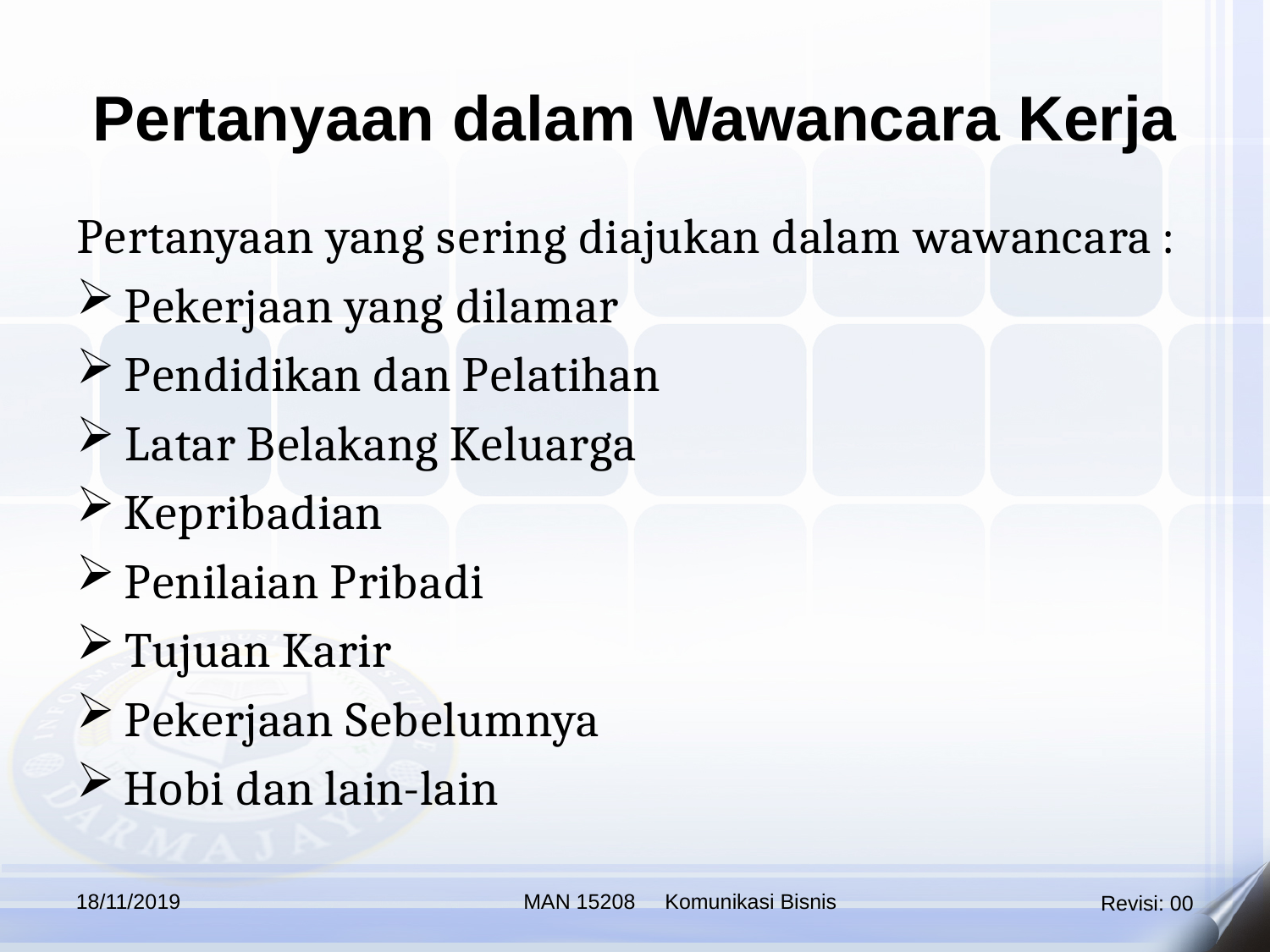

Pertanyaan dalam Wawancara Kerja
Pertanyaan yang sering diajukan dalam wawancara :
Pekerjaan yang dilamar
Pendidikan dan Pelatihan
Latar Belakang Keluarga
Kepribadian
Penilaian Pribadi
Tujuan Karir
Pekerjaan Sebelumnya
Hobi dan lain-lain
18/11/2019
MAN 15208     Komunikasi Bisnis